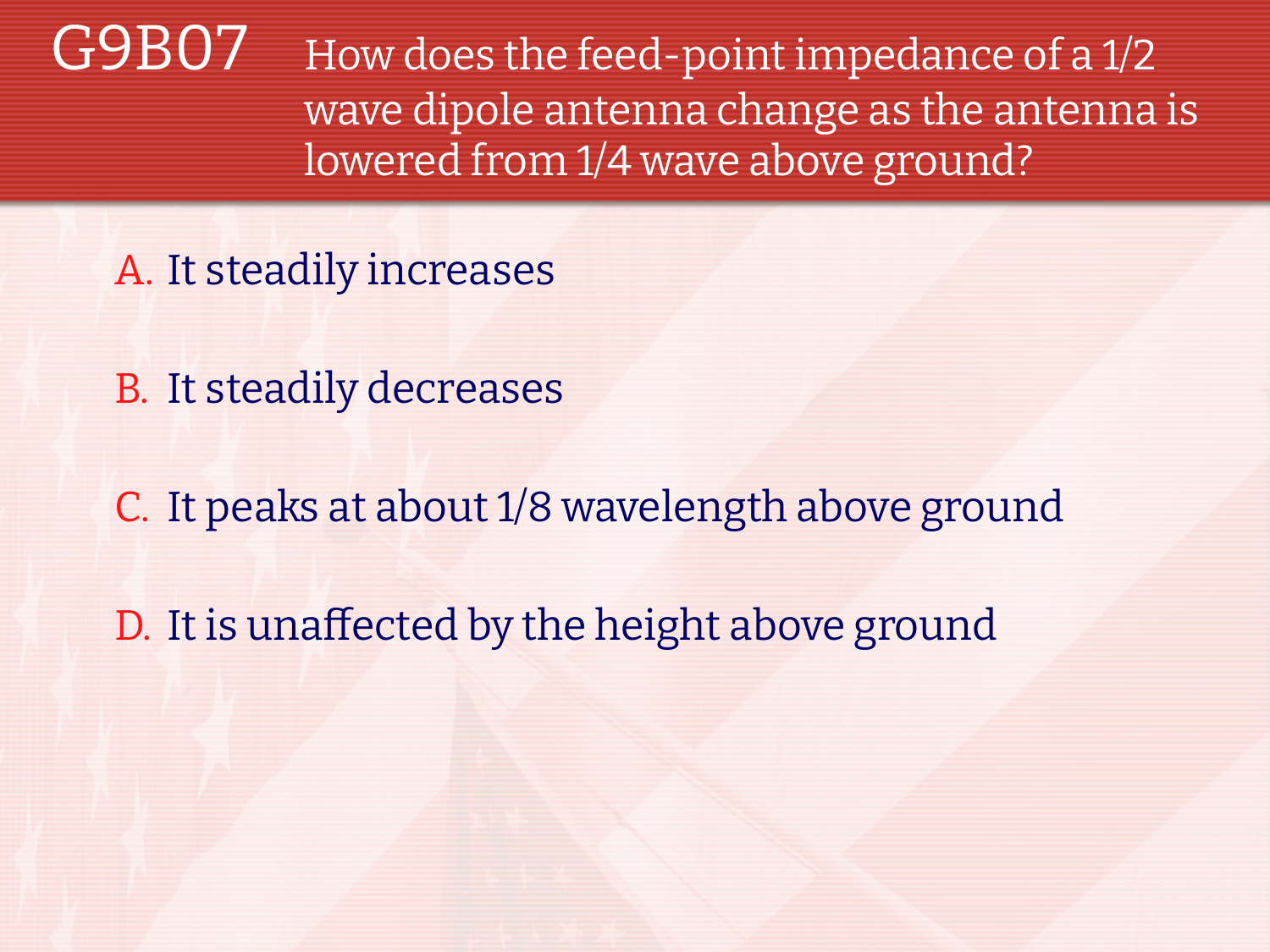

G9B07 	How does the feed-point impedance of a 1/2 			wave dipole antenna change as the antenna is 		lowered from 1/4 wave above ground?
It steadily increases

It steadily decreases

It peaks at about 1/8 wavelength above ground

It is unaffected by the height above ground